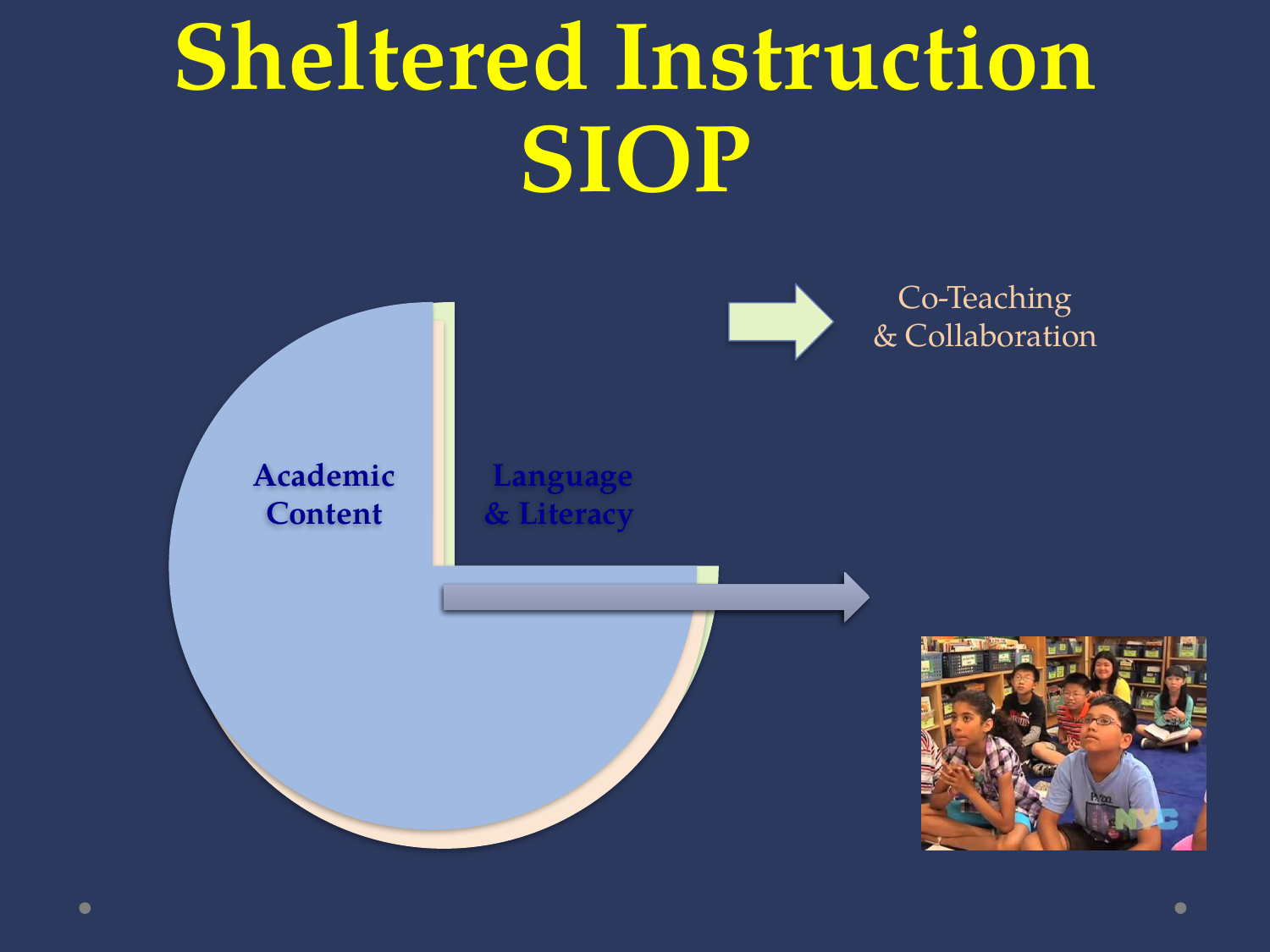

# Sheltered Instruction SIOP
Language & Literacy
General Learning Skills
Academic Content
Co-Teaching
& Collaboration